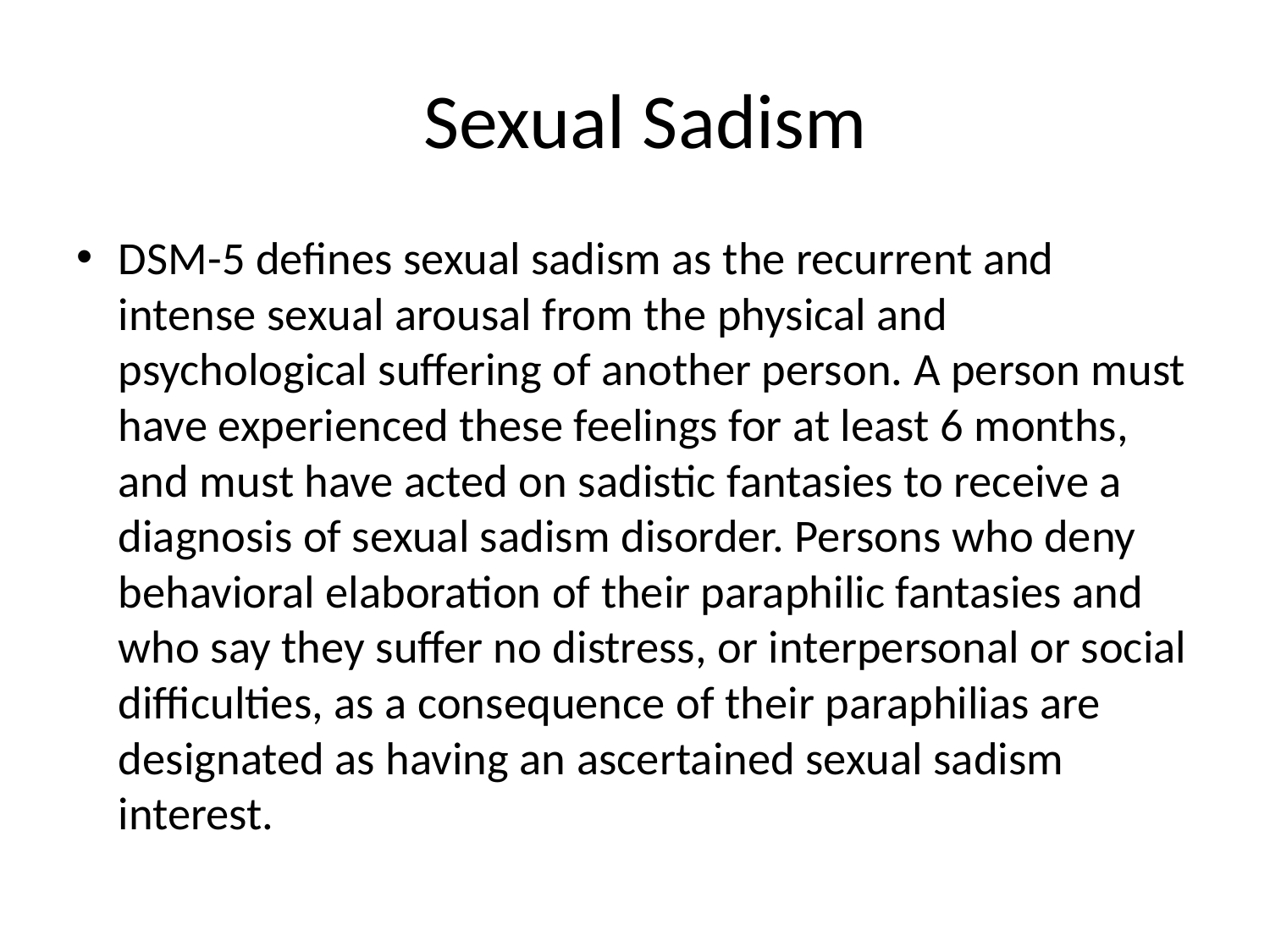

# Sexual Sadism
DSM-5 defines sexual sadism as the recurrent and intense sexual arousal from the physical and psychological suffering of another person. A person must have experienced these feelings for at least 6 months, and must have acted on sadistic fantasies to receive a diagnosis of sexual sadism disorder. Persons who deny behavioral elaboration of their paraphilic fantasies and who say they suffer no distress, or interpersonal or social difficulties, as a consequence of their paraphilias are designated as having an ascertained sexual sadism interest.